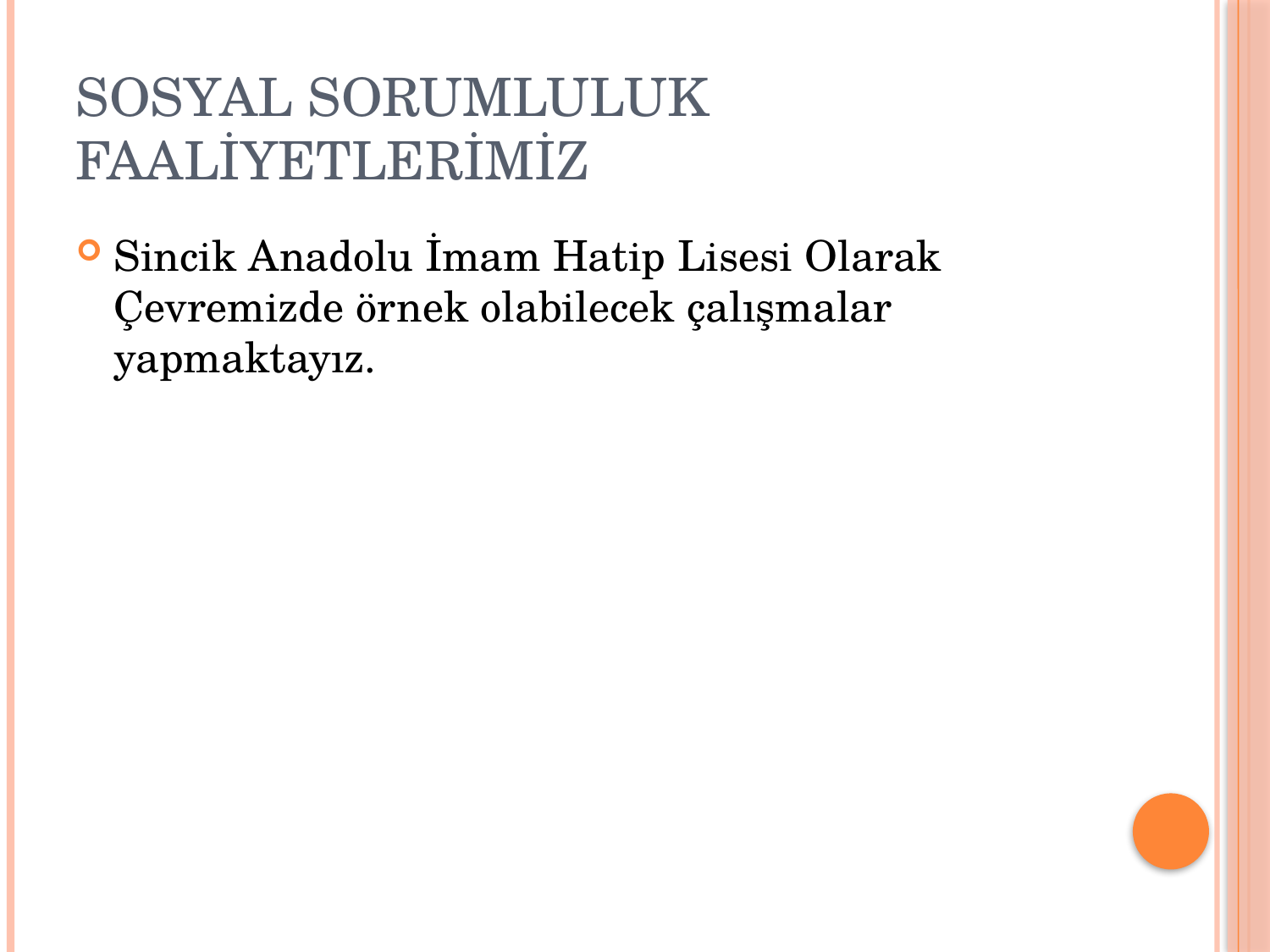

# Sosyal sorumluluk faaliyetlerimiz
Sincik Anadolu İmam Hatip Lisesi Olarak Çevremizde örnek olabilecek çalışmalar yapmaktayız.